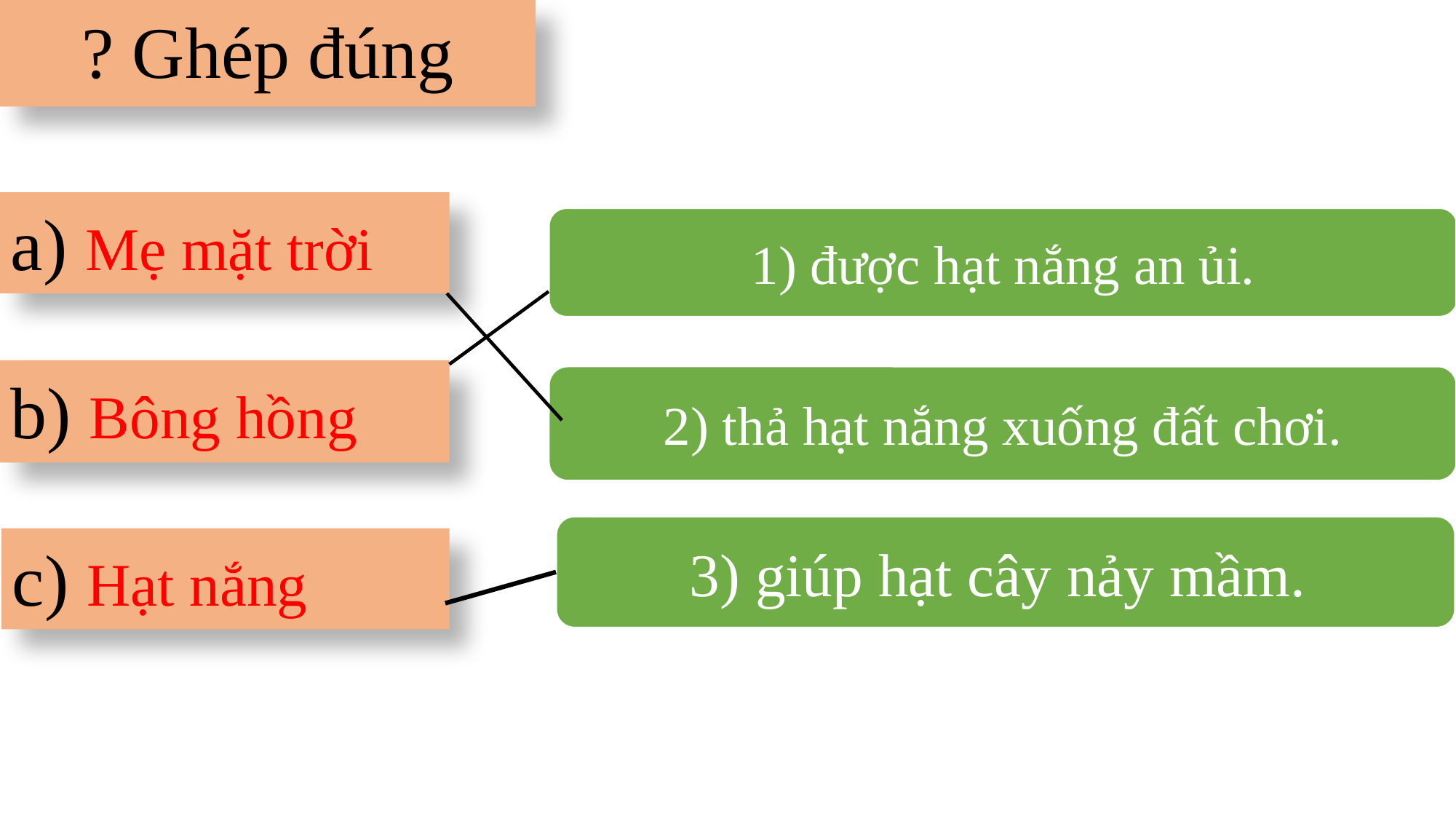

? Ghép đúng
a) Mẹ mặt trời
1) được hạt nắng an ủi.
b) Bông hồng
2) thả hạt nắng xuống đất chơi.
3) giúp hạt cây nảy mầm.
c) Hạt nắng